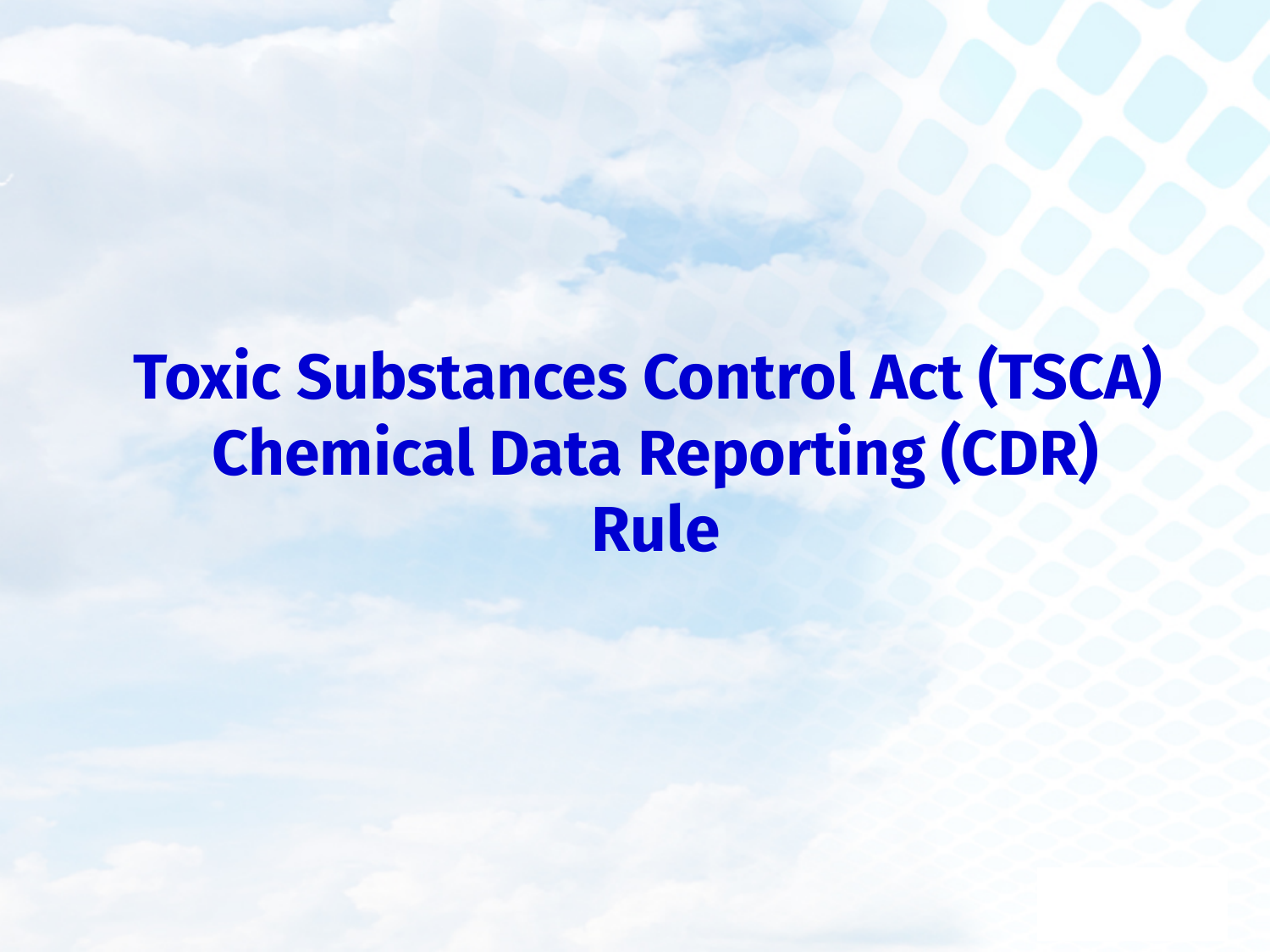

Toxic Substances Control Act (TSCA)  Chemical Data Reporting (CDR)
Rule